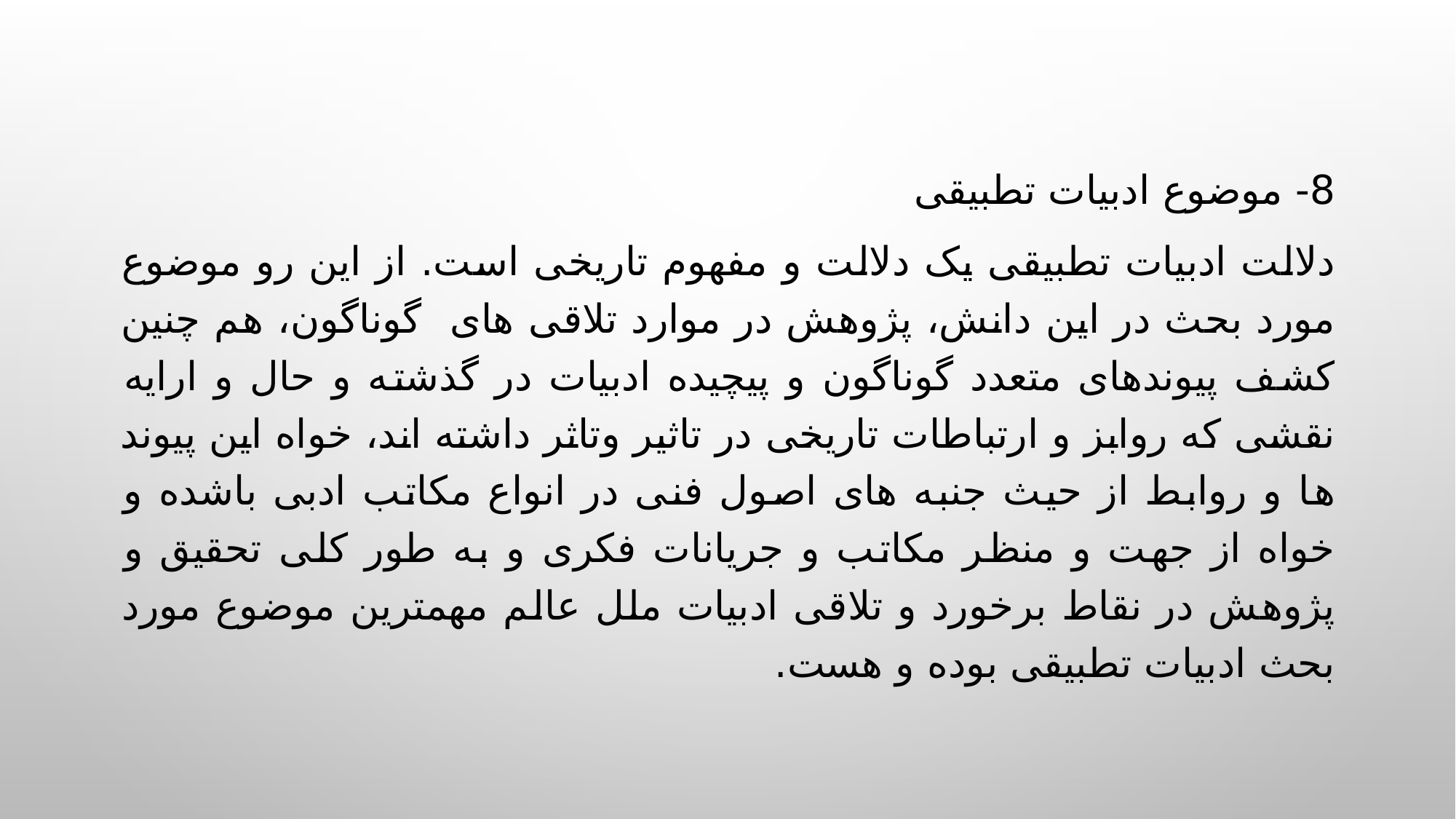

8- موضوع ادبیات تطبیقی
دلالت ادبیات تطبیقی یک دلالت و مفهوم تاریخی است. از این رو موضوع مورد بحث در این دانش، پژوهش در موارد تلاقی های  گوناگون، هم چنین کشف پیوندهای متعدد گوناگون و پیچیده ادبیات در گذشته و حال و ارایه نقشی که روابز و ارتباطات تاریخی در تاثیر وتاثر داشته اند، خواه این پیوند ها و روابط از حیث جنبه های اصول فنی در انواع مکاتب ادبی باشده و خواه از جهت و منظر مکاتب و جریانات فکری و به طور کلی تحقیق و پژوهش در نقاط برخورد و تلاقی ادبیات ملل عالم مهمترین موضوع مورد بحث ادبیات تطبیقی بوده و هست.